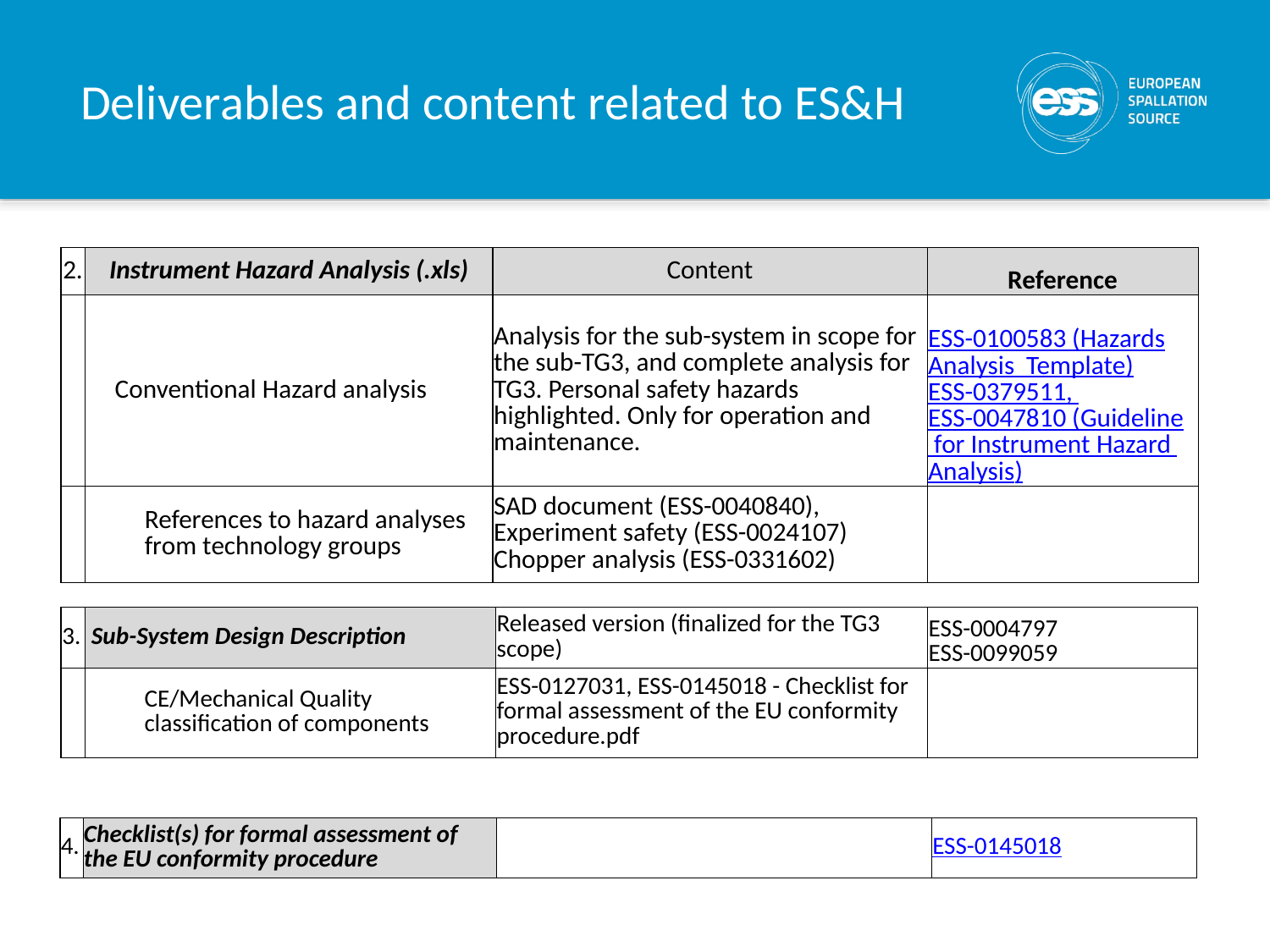

# Deliverables and content related to ES&H

| 2. | Instrument Hazard Analysis (.xls) | Content | Reference |
| --- | --- | --- | --- |
|  | Conventional Hazard analysis | Analysis for the sub-system in scope for the sub-TG3, and complete analysis for TG3. Personal safety hazards highlighted. Only for operation and maintenance. | ESS-0100583 (Hazards Analysis Template) ESS-0379511, ESS-0047810 (Guideline for Instrument Hazard Analysis) |
|  | References to hazard analyses from technology groups | SAD document (ESS-0040840), Experiment safety (ESS-0024107) Chopper analysis (ESS-0331602) |  |

| 3. | Sub-System Design Description | Released version (finalized for the TG3 scope) | ESS-0004797 ESS-0099059 |
| --- | --- | --- | --- |
|  | CE/Mechanical Quality classification of components | ESS-0127031, ESS-0145018 - Checklist for formal assessment of the EU conformity procedure.pdf |  |
| 4. | Checklist(s) for formal assessment of the EU conformity procedure |  | ESS-0145018 |
| --- | --- | --- | --- |